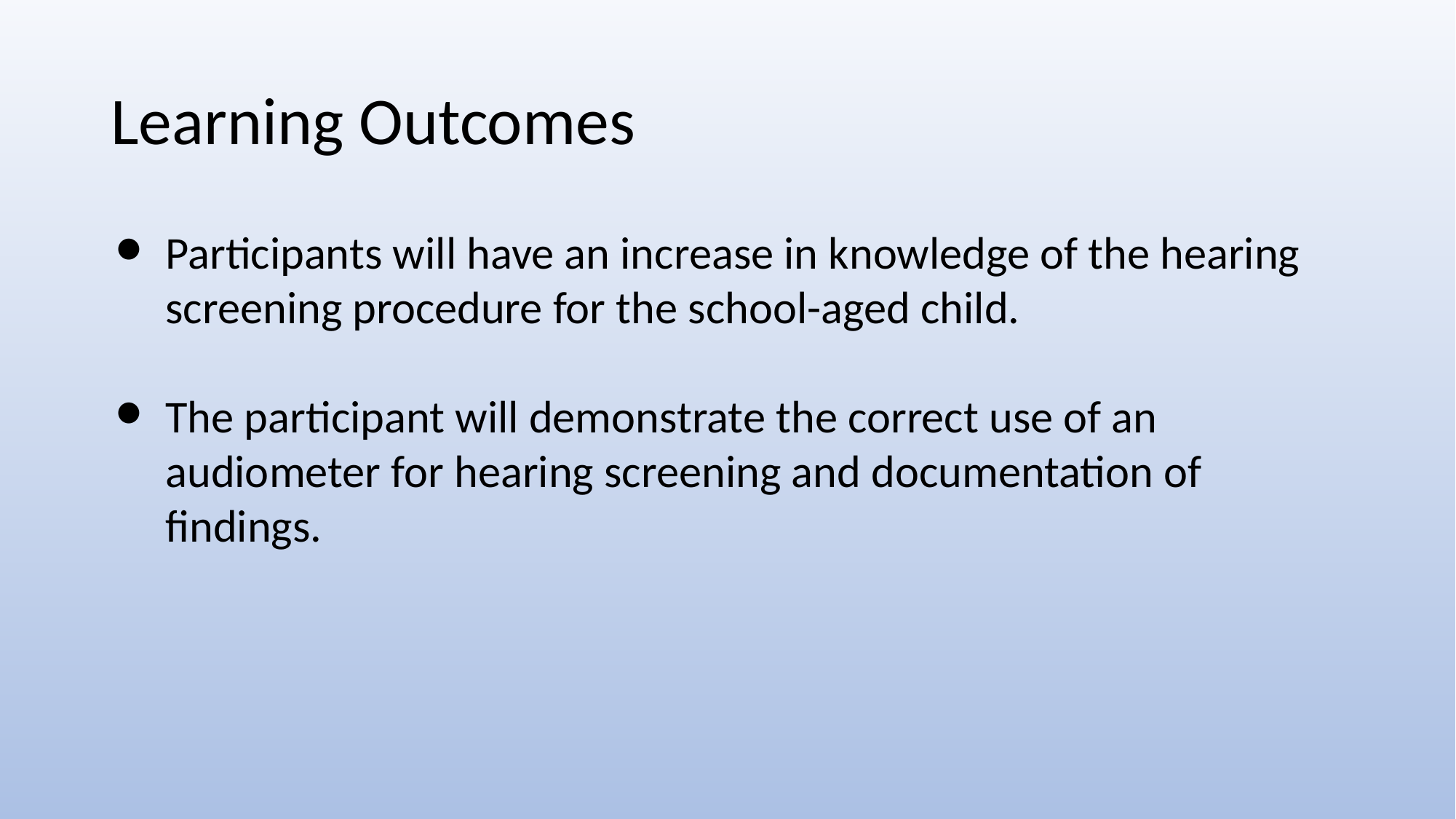

# Learning Outcomes
Participants will have an increase in knowledge of the hearing screening procedure for the school-aged child.

The participant will demonstrate the correct use of an audiometer for hearing screening and documentation of findings.